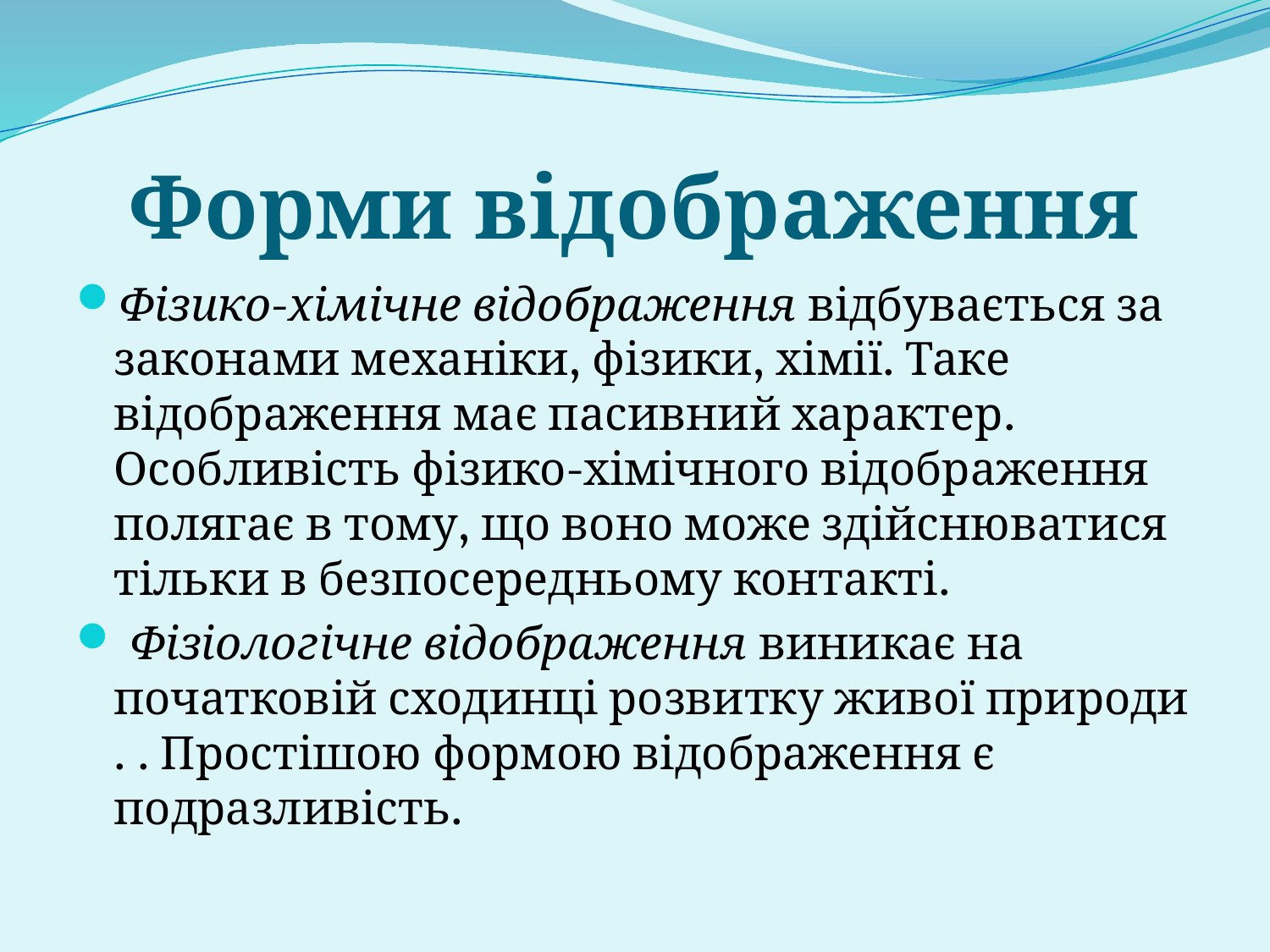

# Форми відображення
Фізико-хімічне відображення відбувається за законами механіки, фізики, хімії. Таке відображення має пасивний характер. Особливість фізико-хімічного відображення полягає в тому, що воно може здійснюватися тільки в безпосередньому контакті.
 Фізіологічне відображення виникає на початковій сходинці розвитку живої природи . . Простішою формою відображення є подразливість.